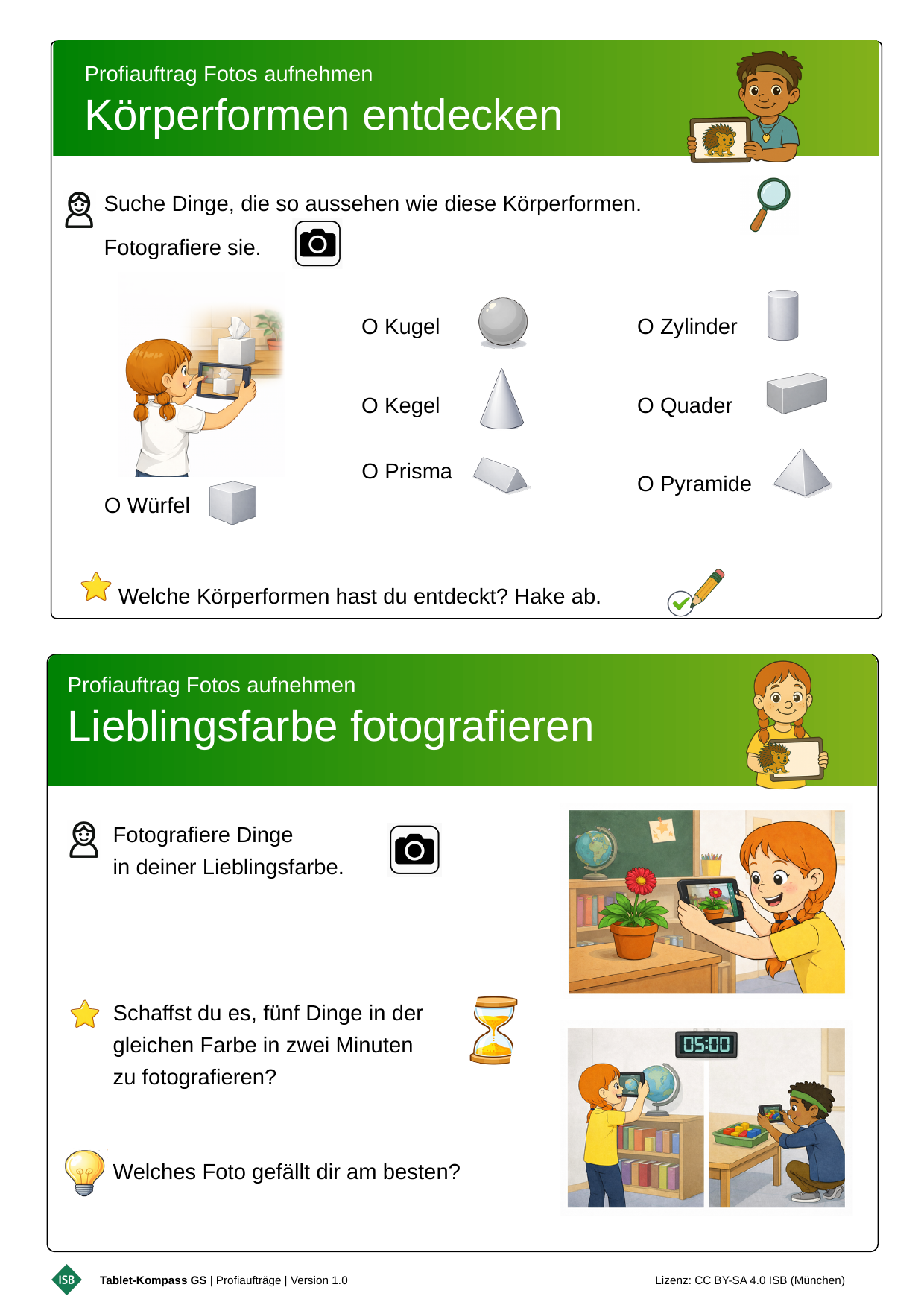

Profiauftrag Fotos aufnehmen
Körperformen entdecken

Suche Dinge, die so aussehen wie diese Körperformen.
Fotografiere sie.

O Kugel

O Kegel
O Zylinder

O Quader

O Pyramide

O Prisma

O Würfel

Welche Körperformen hast du entdeckt? Hake ab.

Profiauftrag Fotos aufnehmen
Lieblingsfarbe fotografieren

Fotografiere Dinge
in deiner Lieblingsfarbe.

Schaffst du es, fünf Dinge in der
gleichen Farbe in zwei Minuten
zu fotografieren?

Welches Foto gefällt dir am besten?

Tablet-Kompass GS | Profiaufträge | Version 1.0                                                                                                 Lizenz: CC BY-SA 4.0 ISB (München)